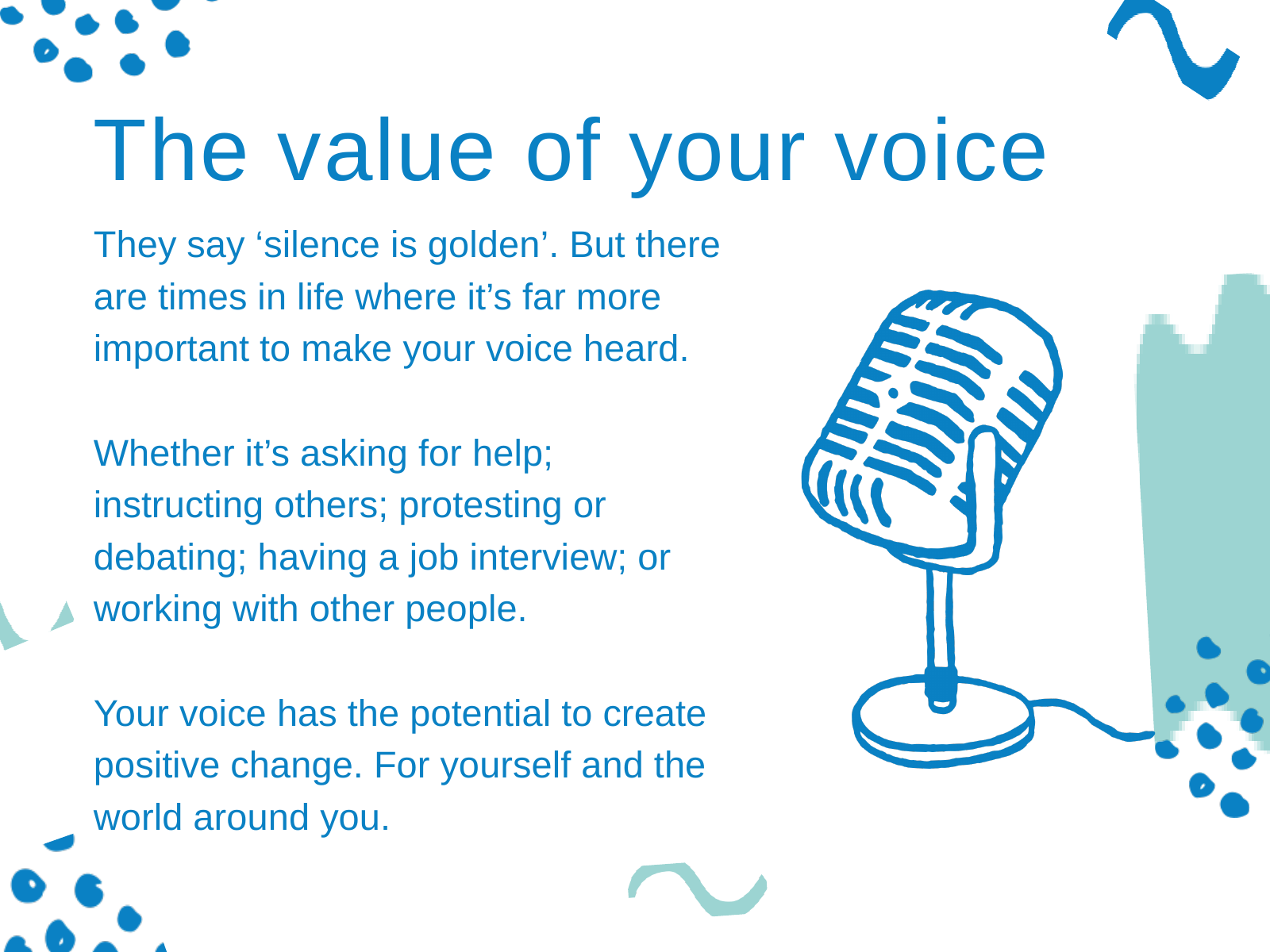

The value of your voice
They say ‘silence is golden’. But there are times in life where it’s far more important to make your voice heard.

Whether it’s asking for help; instructing others; protesting or debating; having a job interview; or working with other people.

Your voice has the potential to create positive change. For yourself and the world around you.